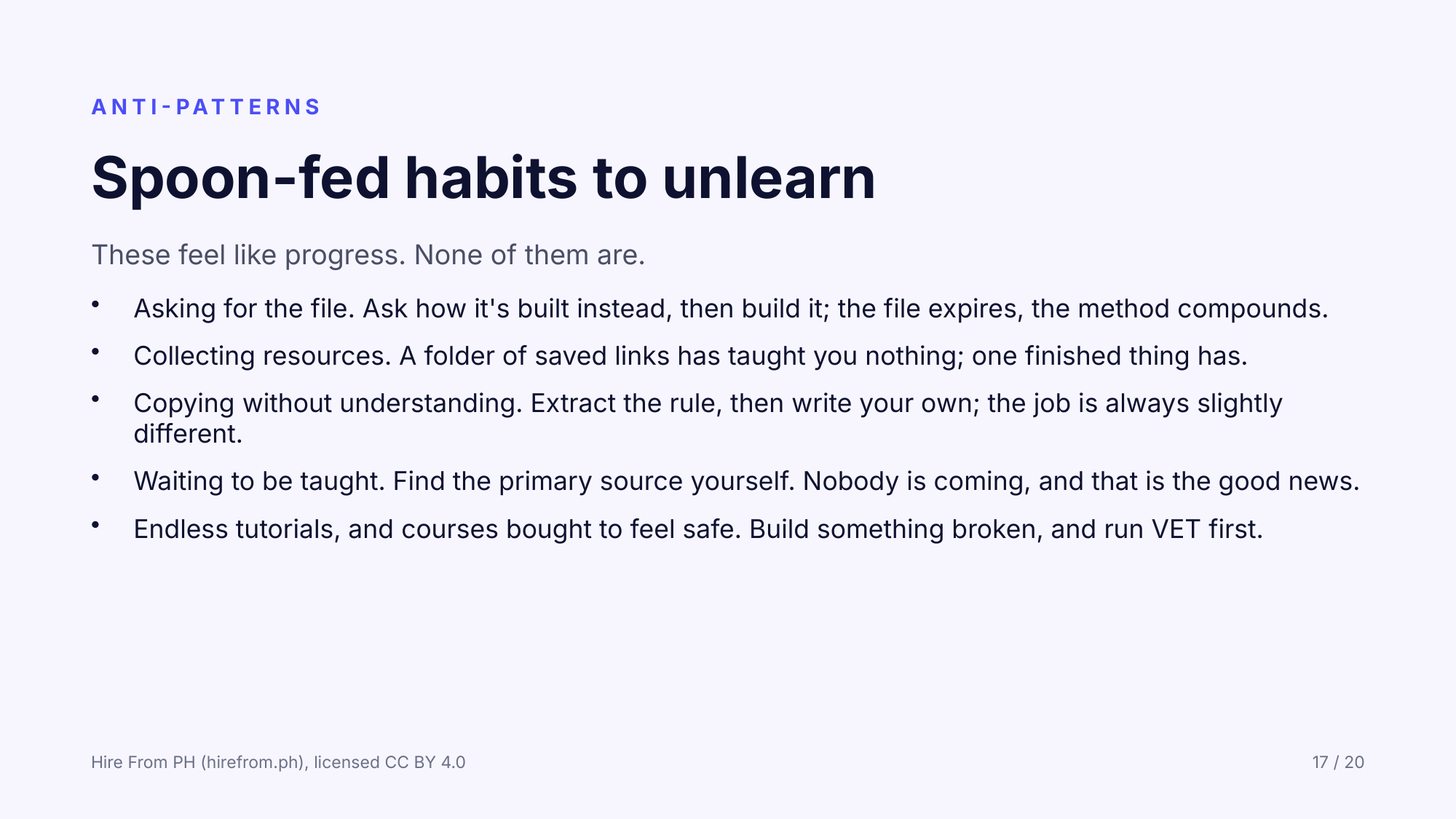

ANTI-PATTERNS
Spoon-fed habits to unlearn
These feel like progress. None of them are.
Asking for the file. Ask how it's built instead, then build it; the file expires, the method compounds.
Collecting resources. A folder of saved links has taught you nothing; one finished thing has.
Copying without understanding. Extract the rule, then write your own; the job is always slightly different.
Waiting to be taught. Find the primary source yourself. Nobody is coming, and that is the good news.
Endless tutorials, and courses bought to feel safe. Build something broken, and run VET first.
Hire From PH (hirefrom.ph), licensed CC BY 4.0
17 / 20